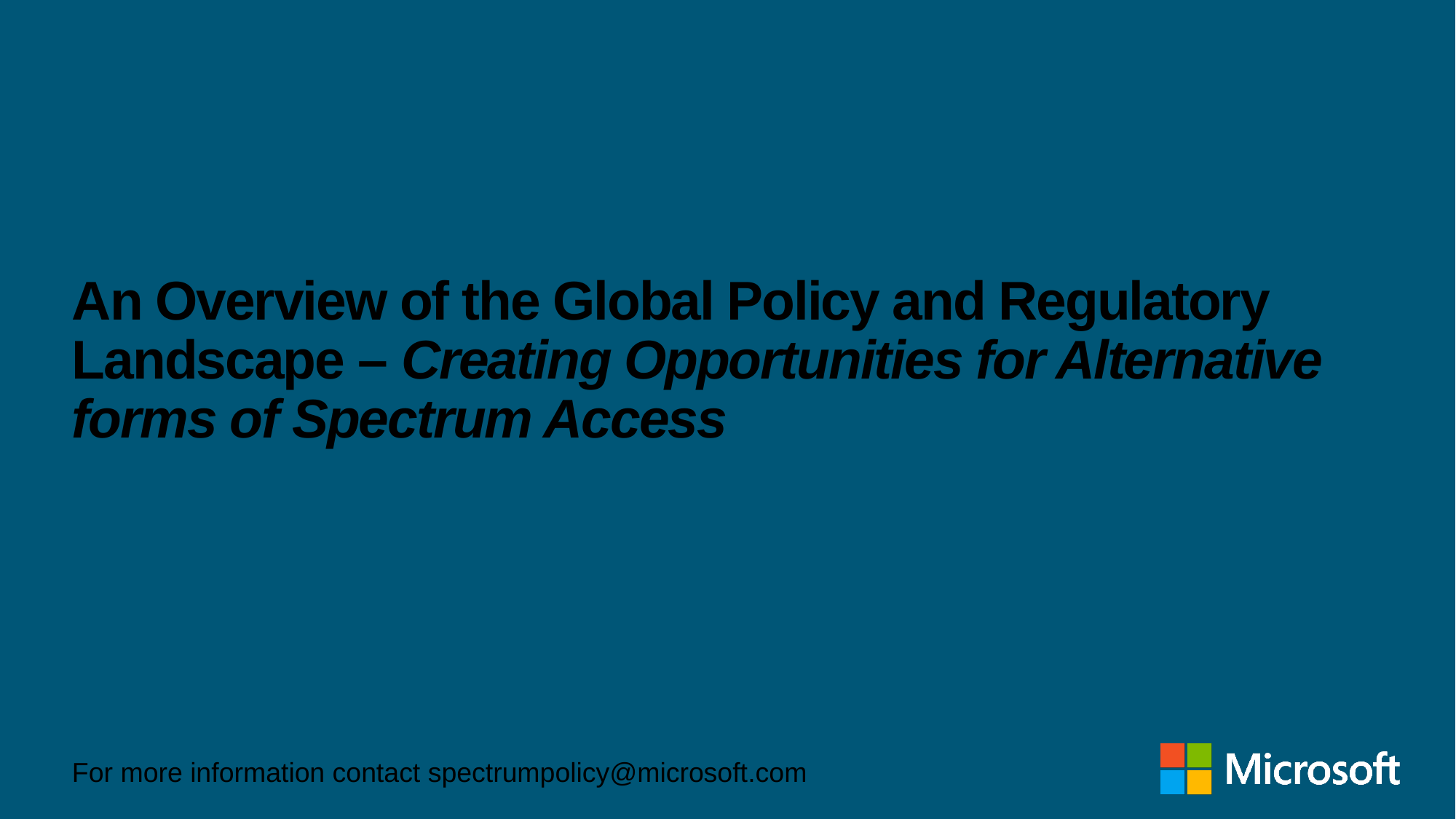

An Overview of the Global Policy and Regulatory Landscape – Creating Opportunities for Alternative forms of Spectrum Access
For more information contact spectrumpolicy@microsoft.com